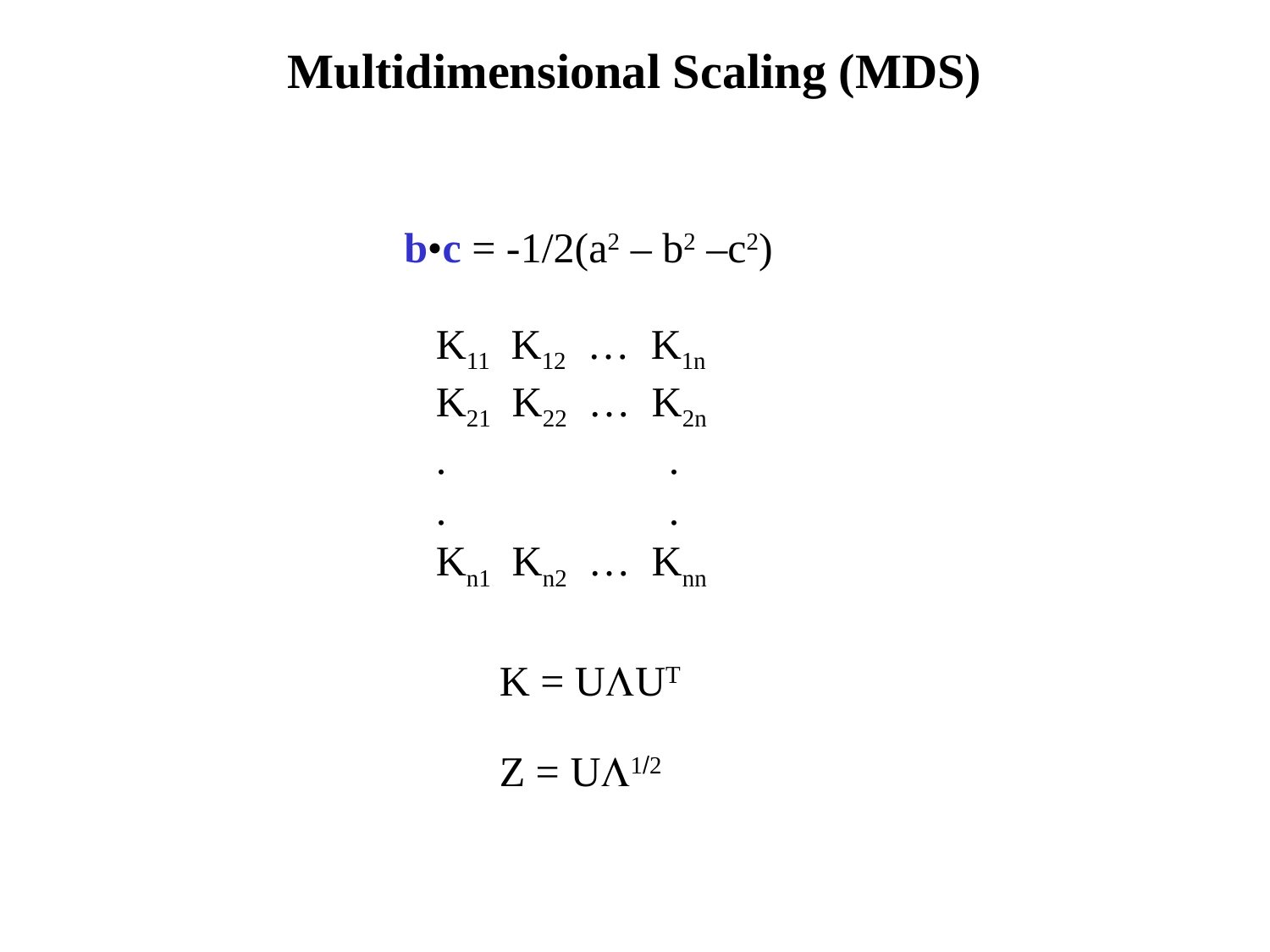

Multidimensional Scaling (MDS)
b•c = -1/2(a2 – b2 –c2)
K11  K12  …  K1n
K21  K22  …  K2n
.                     .
.                     .
Kn1  Kn2  …  Knn
K = UΛUT
Z = UΛ1/2